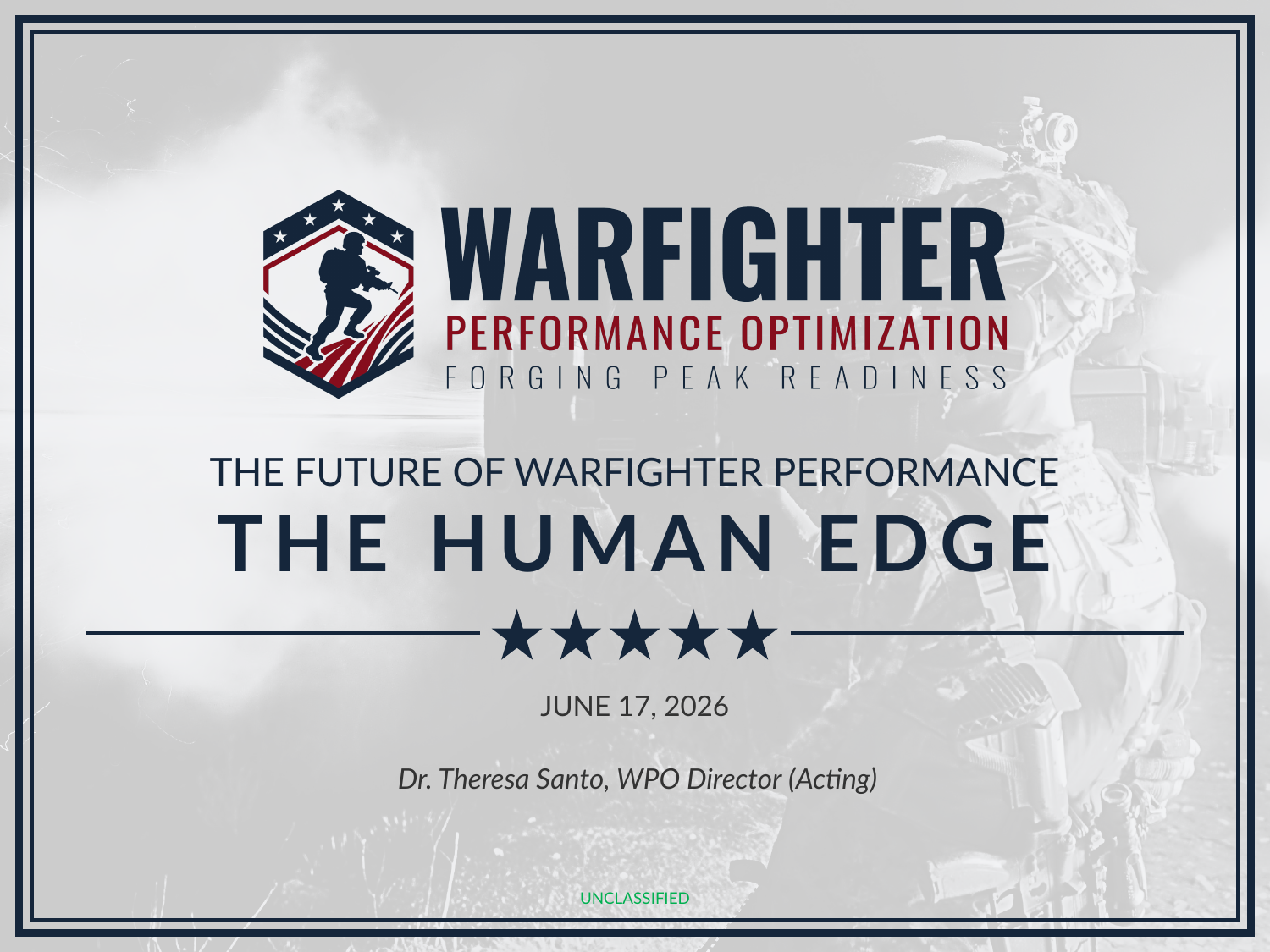

THE FUTURE OF WARFIGHTER PERFORMANCE
THE HUMAN EDGE
JUNE 17, 2026
Dr. Theresa Santo, WPO Director (Acting)